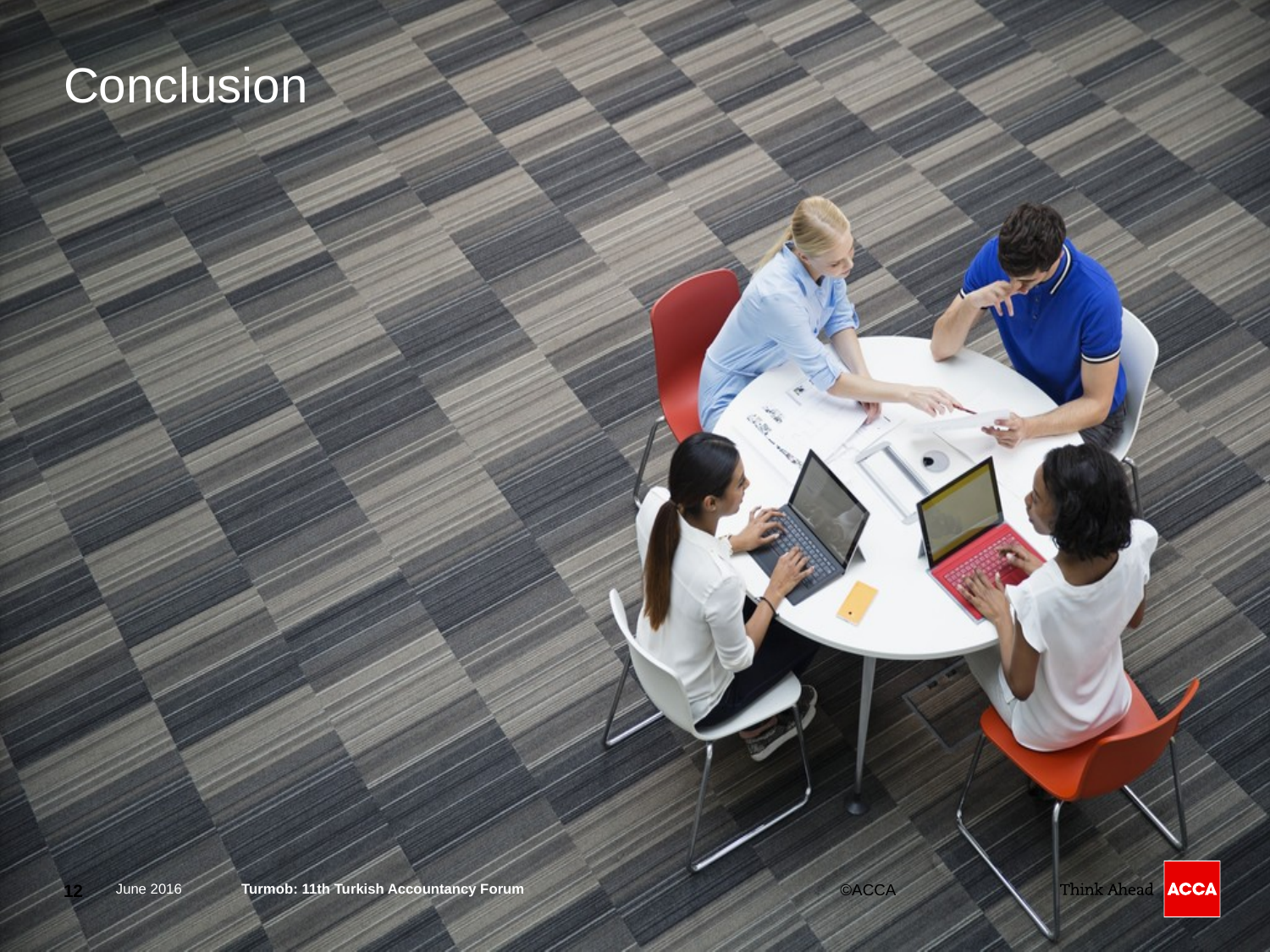

# Conclusion
12
June 2016
Turmob: 11th Turkish Accountancy Forum